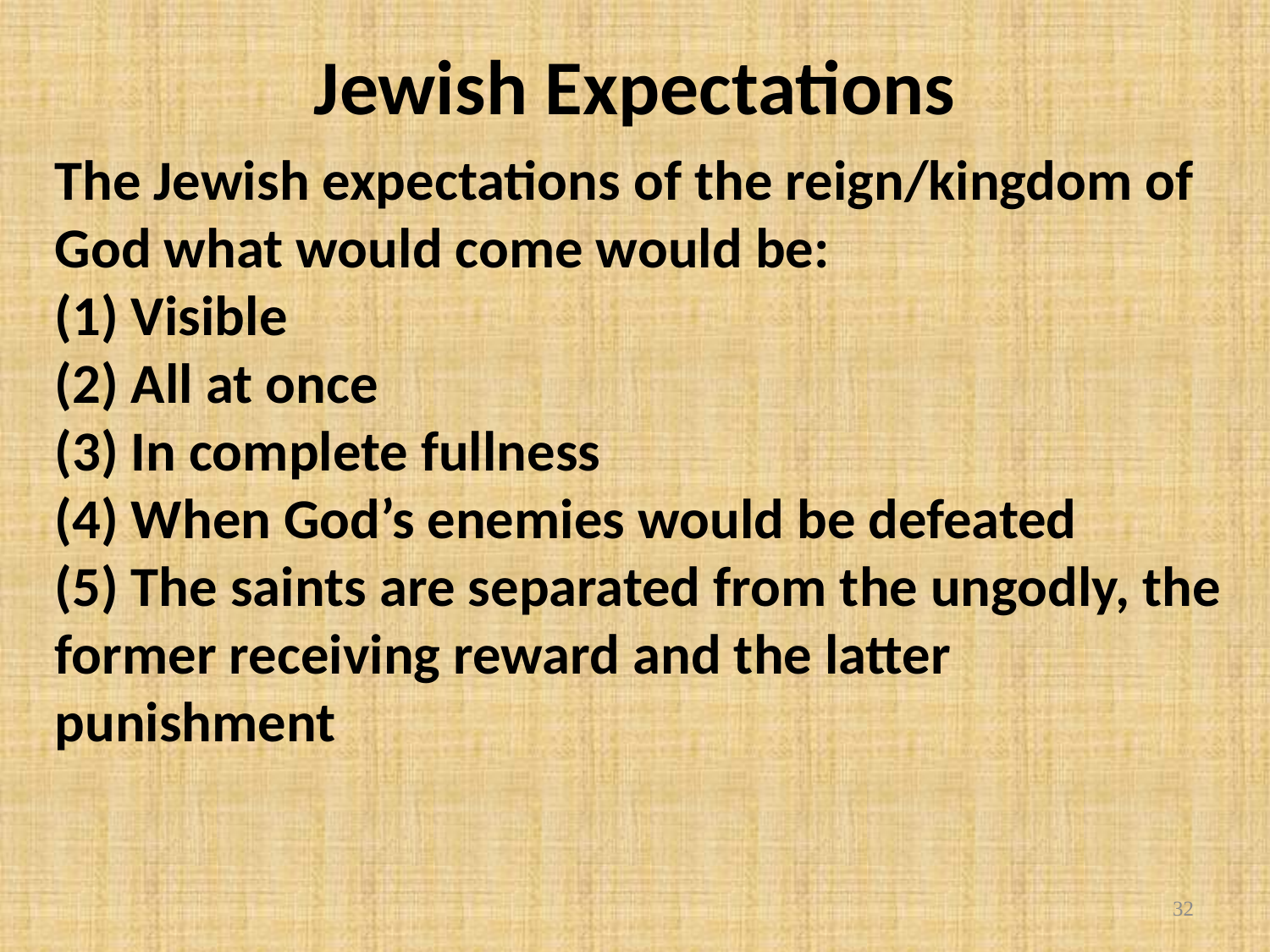

Jewish Expectations
The Jewish expectations of the reign/kingdom of God what would come would be:
(1) Visible
(2) All at once
(3) In complete fullness
(4) When God’s enemies would be defeated
(5) The saints are separated from the ungodly, the former receiving reward and the latter punishment
32